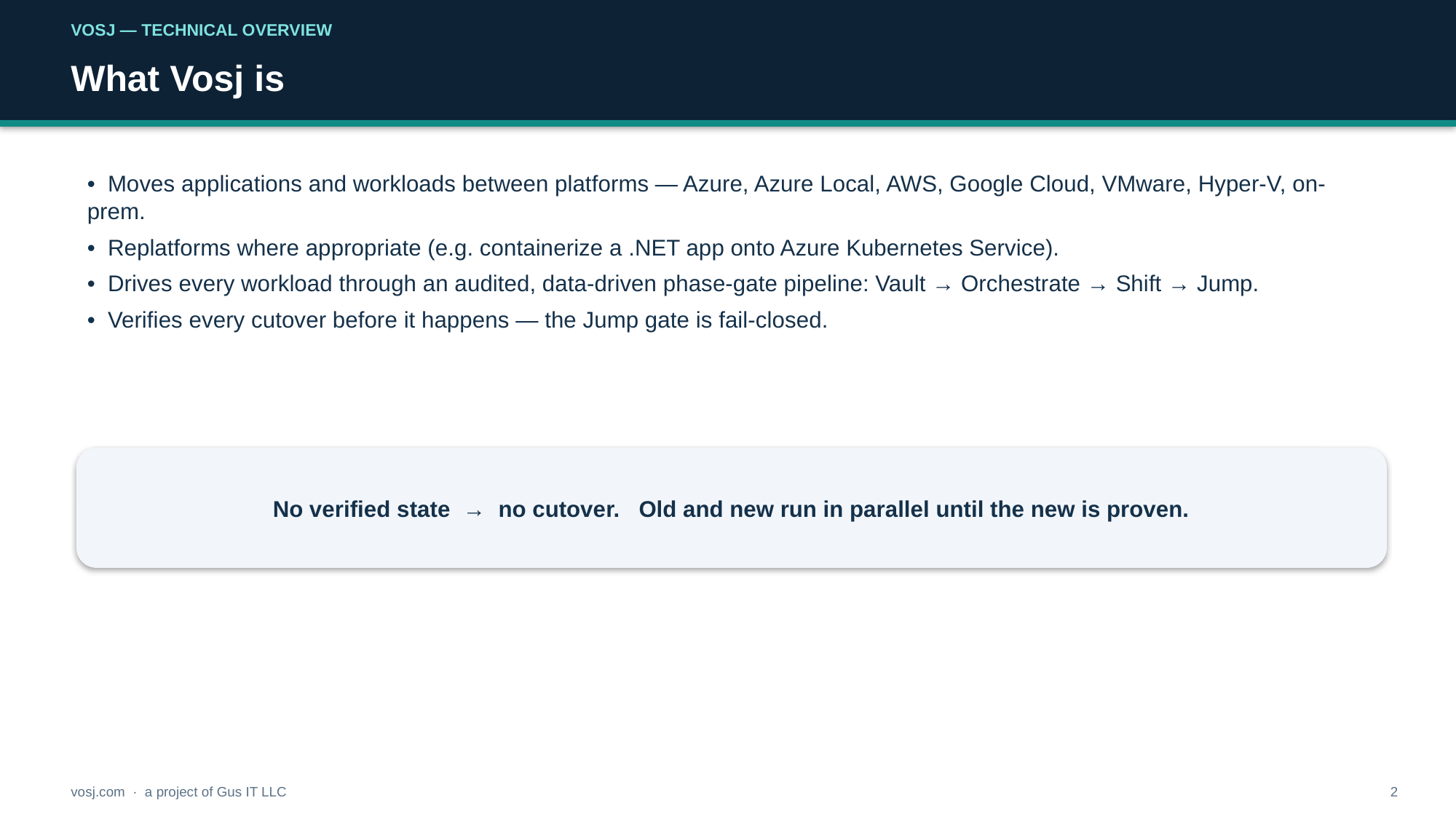

VOSJ — TECHNICAL OVERVIEW
What Vosj is

•  Moves applications and workloads between platforms — Azure, Azure Local, AWS, Google Cloud, VMware, Hyper-V, on-prem.
•  Replatforms where appropriate (e.g. containerize a .NET app onto Azure Kubernetes Service).
•  Drives every workload through an audited, data-driven phase-gate pipeline: Vault → Orchestrate → Shift → Jump.
•  Verifies every cutover before it happens — the Jump gate is fail-closed.
No verified state  →  no cutover.   Old and new run in parallel until the new is proven.
vosj.com  ·  a project of Gus IT LLC
2